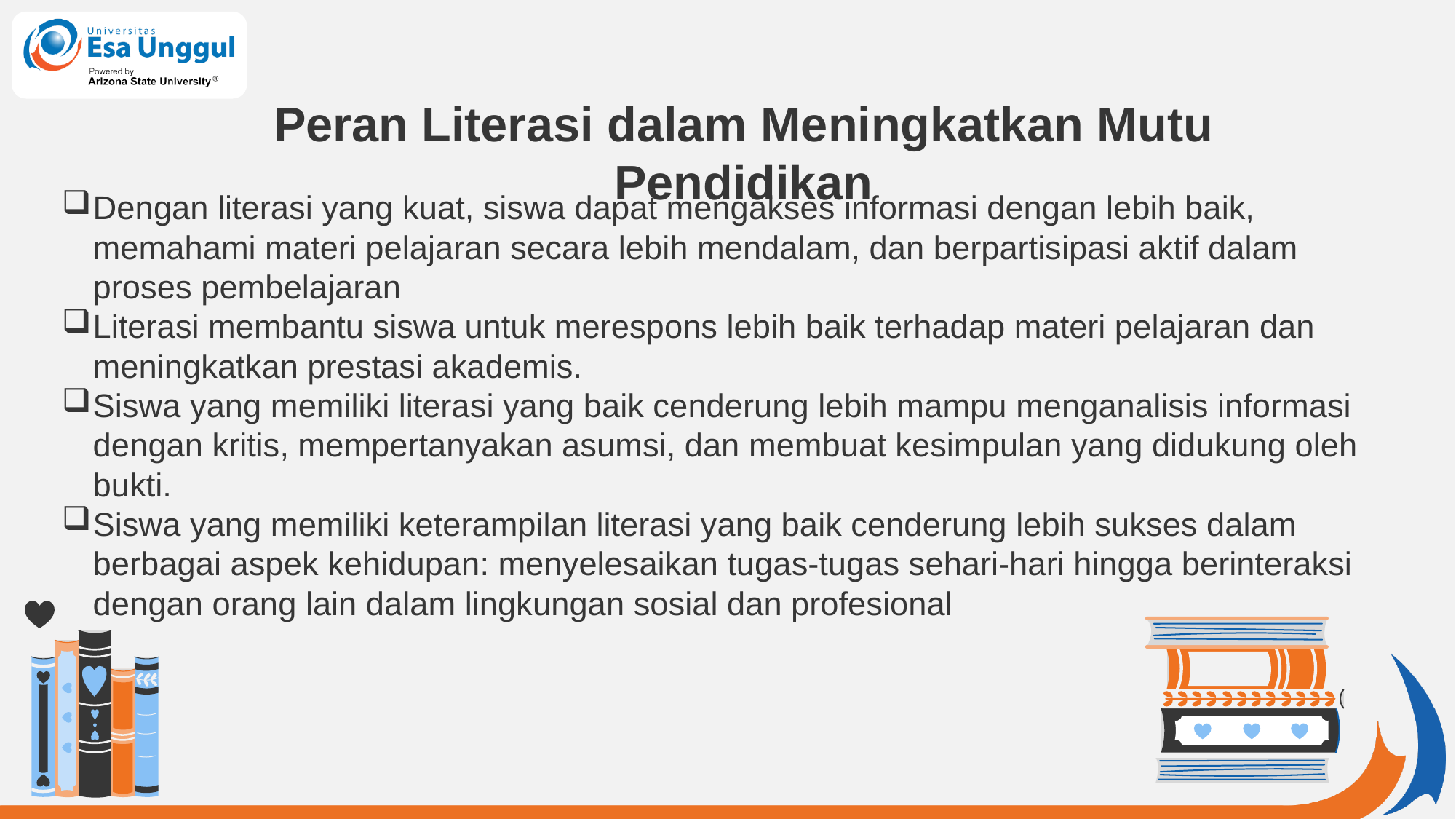

Peran Literasi dalam Meningkatkan Mutu Pendidikan
Dengan literasi yang kuat, siswa dapat mengakses informasi dengan lebih baik, memahami materi pelajaran secara lebih mendalam, dan berpartisipasi aktif dalam proses pembelajaran
Literasi membantu siswa untuk merespons lebih baik terhadap materi pelajaran dan meningkatkan prestasi akademis.
Siswa yang memiliki literasi yang baik cenderung lebih mampu menganalisis informasi dengan kritis, mempertanyakan asumsi, dan membuat kesimpulan yang didukung oleh bukti.
Siswa yang memiliki keterampilan literasi yang baik cenderung lebih sukses dalam berbagai aspek kehidupan: menyelesaikan tugas-tugas sehari-hari hingga berinteraksi dengan orang lain dalam lingkungan sosial dan profesional